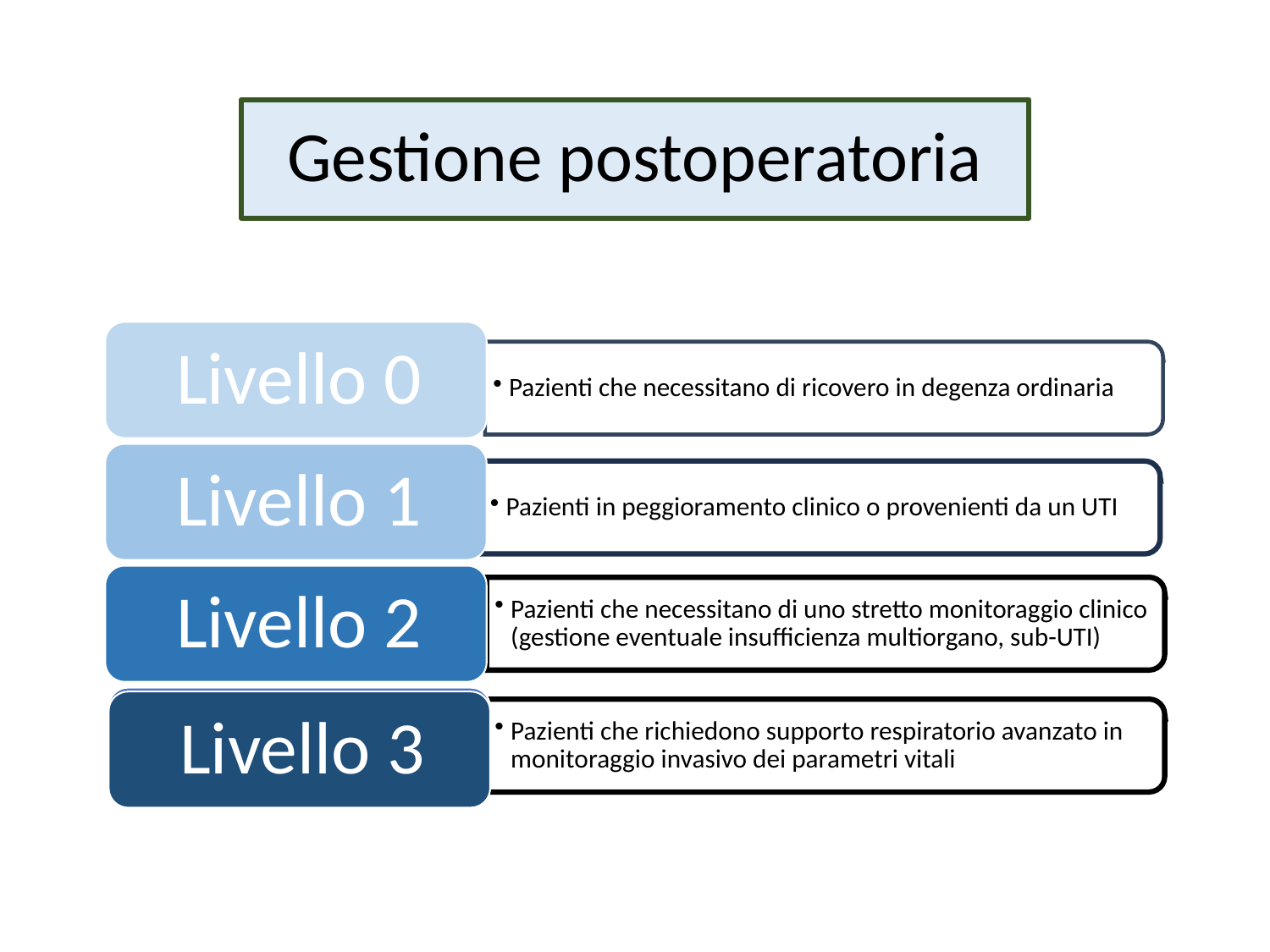

# Gestione postoperatoria
Pazienti che necessitano di ricovero in degenza ordinaria
Livello 0
Pazienti in peggioramento clinico o provenienti da un UTI
Livello 1
Pazienti che necessitano di uno stretto monitoraggio clinico (gestione eventuale insufficienza multiorgano, sub-UTI)
Livello 2
Pazienti che richiedono supporto respiratorio avanzato in monitoraggio invasivo dei parametri vitali

Livello 3